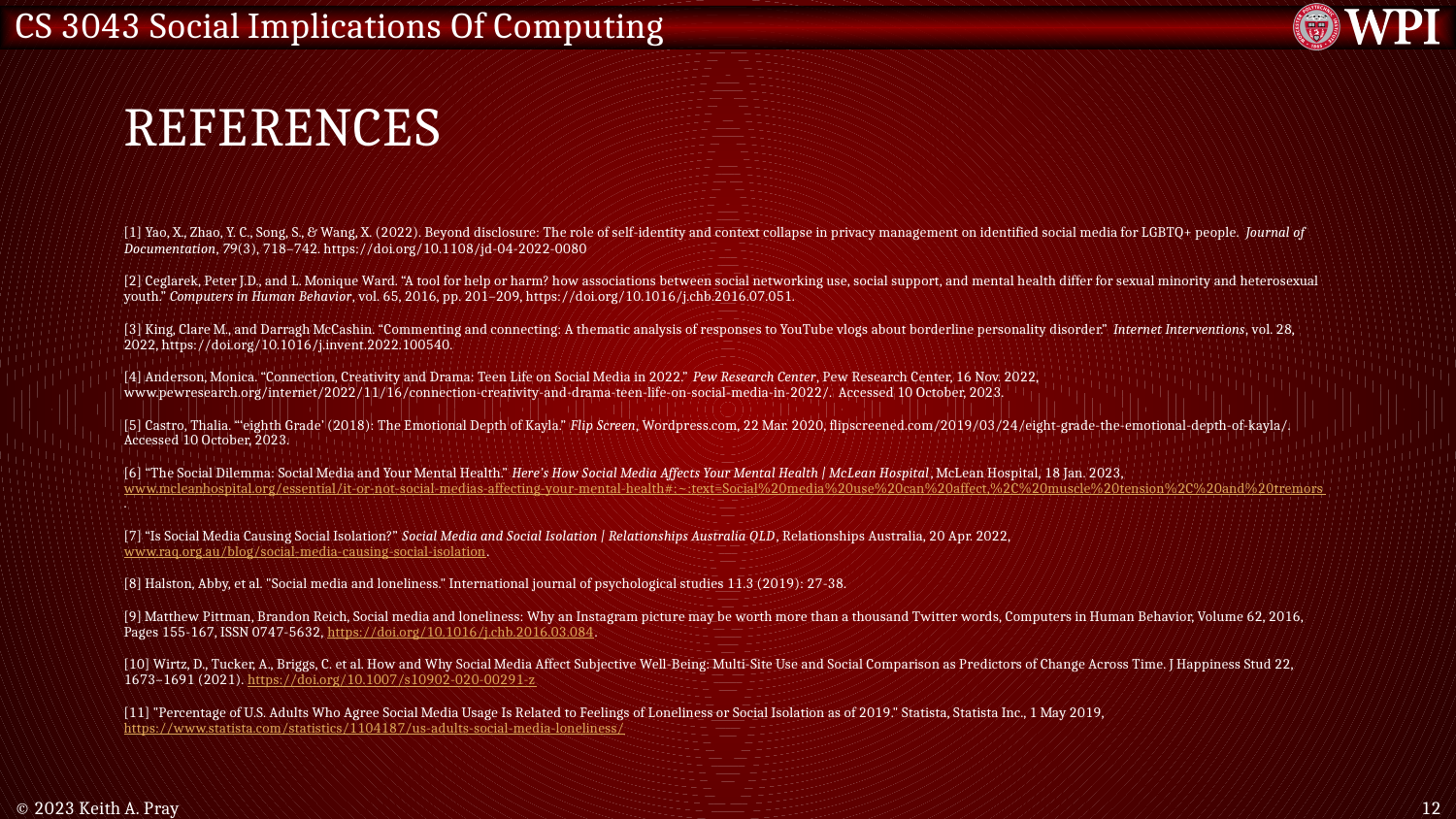

# References
[1] Yao, X., Zhao, Y. C., Song, S., & Wang, X. (2022). Beyond disclosure: The role of self-identity and context collapse in privacy management on identified social media for LGBTQ+ people. Journal of Documentation, 79(3), 718–742. https://doi.org/10.1108/jd-04-2022-0080
[2] Ceglarek, Peter J.D., and L. Monique Ward. “A tool for help or harm? how associations between social networking use, social support, and mental health differ for sexual minority and heterosexual youth.” Computers in Human Behavior, vol. 65, 2016, pp. 201–209, https://doi.org/10.1016/j.chb.2016.07.051.
[3] King, Clare M., and Darragh McCashin. “Commenting and connecting: A thematic analysis of responses to YouTube vlogs about borderline personality disorder.” Internet Interventions, vol. 28, 2022, https://doi.org/10.1016/j.invent.2022.100540.
[4] Anderson, Monica. “Connection, Creativity and Drama: Teen Life on Social Media in 2022.” Pew Research Center, Pew Research Center, 16 Nov. 2022, www.pewresearch.org/internet/2022/11/16/connection-creativity-and-drama-teen-life-on-social-media-in-2022/.  Accessed 10 October, 2023.
[5] Castro, Thalia. “‘eighth Grade’ (2018): The Emotional Depth of Kayla.” Flip Screen, Wordpress.com, 22 Mar. 2020, flipscreened.com/2019/03/24/eight-grade-the-emotional-depth-of-kayla/.  Accessed 10 October, 2023.
[6] “The Social Dilemma: Social Media and Your Mental Health.” Here’s How Social Media Affects Your Mental Health | McLean Hospital, McLean Hospital, 18 Jan. 2023, www.mcleanhospital.org/essential/it-or-not-social-medias-affecting-your-mental-health#:~:text=Social%20media%20use%20can%20affect,%2C%20muscle%20tension%2C%20and%20tremors.
[7] “Is Social Media Causing Social Isolation?” Social Media and Social Isolation | Relationships Australia QLD, Relationships Australia, 20 Apr. 2022, www.raq.org.au/blog/social-media-causing-social-isolation.
[8] Halston, Abby, et al. "Social media and loneliness." International journal of psychological studies 11.3 (2019): 27-38.
[9] Matthew Pittman, Brandon Reich, Social media and loneliness: Why an Instagram picture may be worth more than a thousand Twitter words, Computers in Human Behavior, Volume 62, 2016, Pages 155-167, ISSN 0747-5632, https://doi.org/10.1016/j.chb.2016.03.084.
[10] Wirtz, D., Tucker, A., Briggs, C. et al. How and Why Social Media Affect Subjective Well-Being: Multi-Site Use and Social Comparison as Predictors of Change Across Time. J Happiness Stud 22, 1673–1691 (2021). https://doi.org/10.1007/s10902-020-00291-z
[11] "Percentage of U.S. Adults Who Agree Social Media Usage Is Related to Feelings of Loneliness or Social Isolation as of 2019." Statista, Statista Inc., 1 May 2019, https://www.statista.com/statistics/1104187/us-adults-social-media-loneliness/
© 2023 Keith A. Pray
12